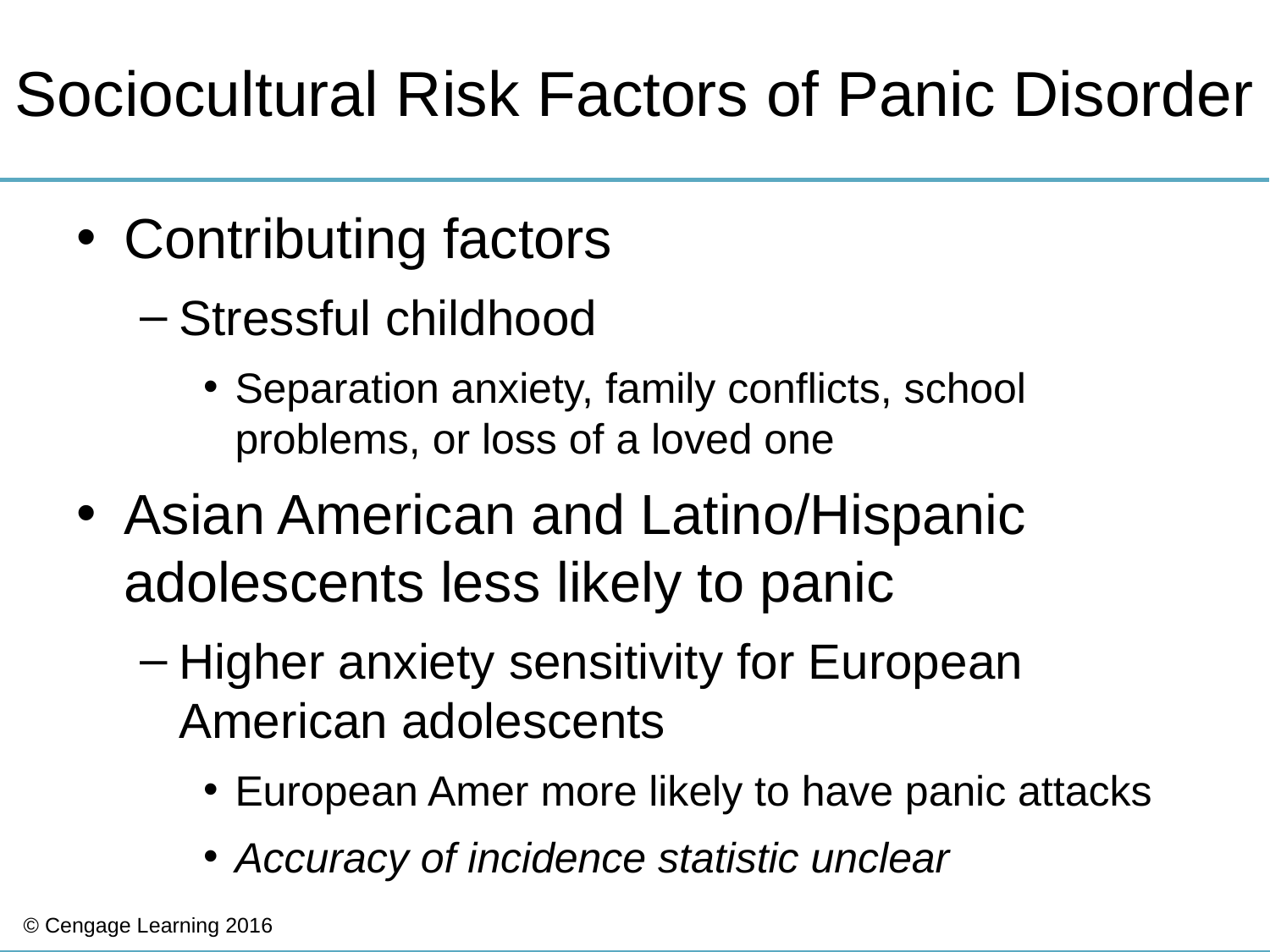

# Sociocultural Risk Factors of Panic Disorder
Contributing factors
Stressful childhood
Separation anxiety, family conflicts, school problems, or loss of a loved one
Asian American and Latino/Hispanic adolescents less likely to panic
Higher anxiety sensitivity for European American adolescents
European Amer more likely to have panic attacks
Accuracy of incidence statistic unclear